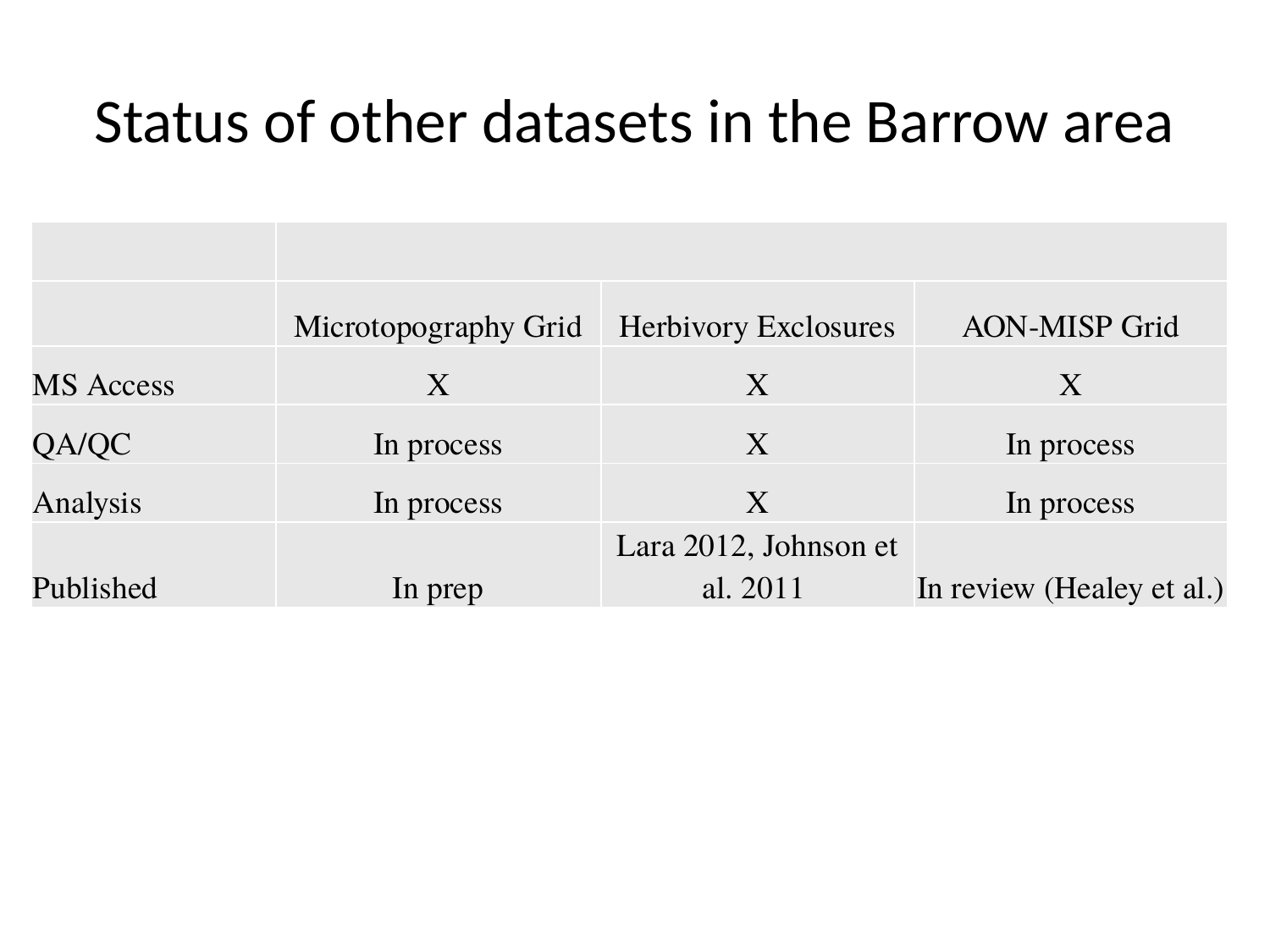

# Status of other datasets in the Barrow area
|  |  |  |  |
| --- | --- | --- | --- |
|  | Microtopography Grid | Herbivory Exclosures | AON-MISP Grid |
| MS Access | X | X | X |
| QA/QC | In process | X | In process |
| Analysis | In process | X | In process |
| Published | In prep | Lara 2012, Johnson et al. 2011 | In review (Healey et al.) |